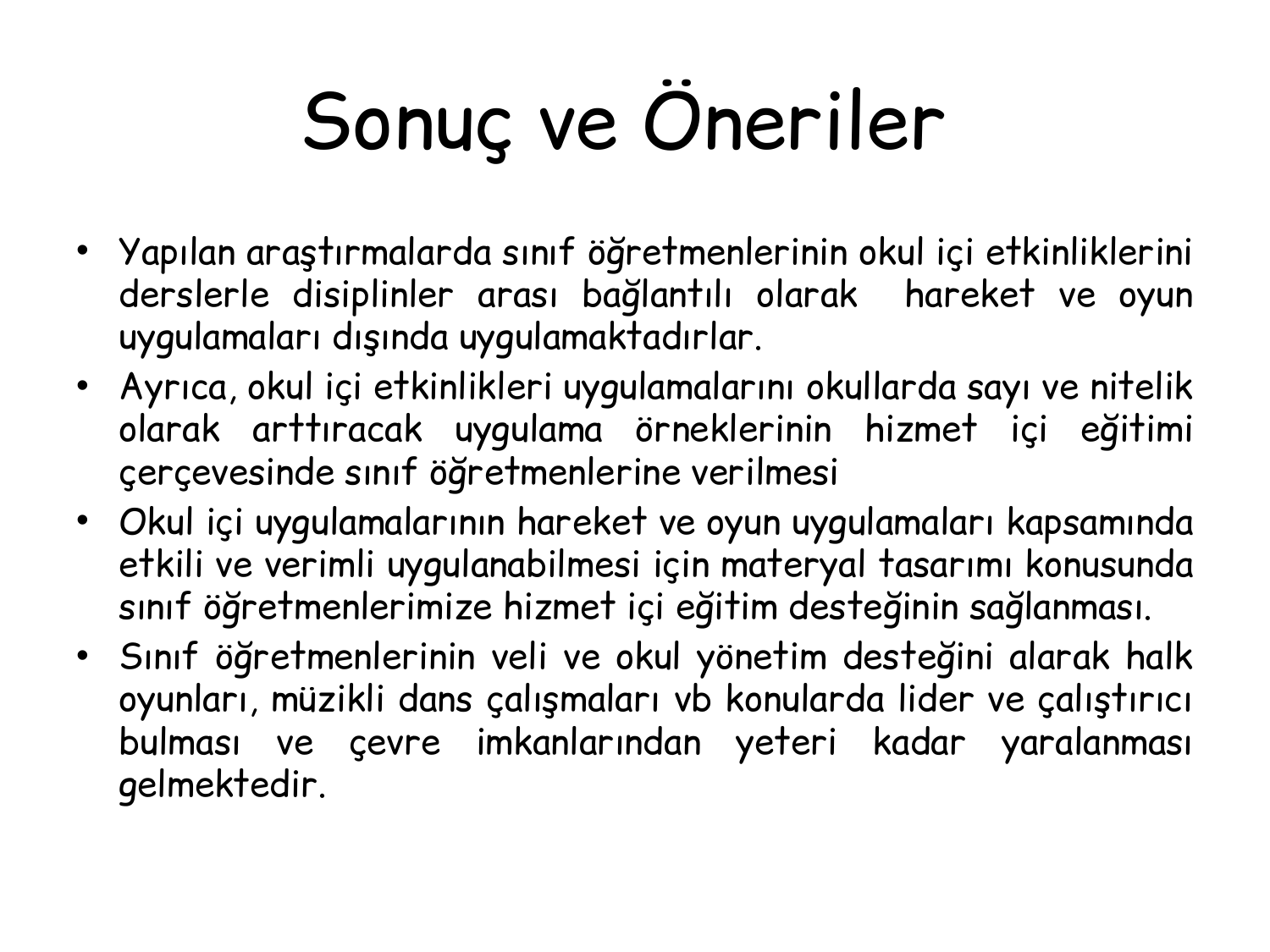

# Sonuç ve Öneriler
Yapılan araştırmalarda sınıf öğretmenlerinin okul içi etkinliklerini derslerle disiplinler arası bağlantılı olarak  hareket ve oyun uygulamaları dışında uygulamaktadırlar.
Ayrıca, okul içi etkinlikleri uygulamalarını okullarda sayı ve nitelik olarak arttıracak uygulama örneklerinin hizmet içi eğitimi çerçevesinde sınıf öğretmenlerine verilmesi
Okul içi uygulamalarının hareket ve oyun uygulamaları kapsamında etkili ve verimli uygulanabilmesi için materyal tasarımı konusunda sınıf öğretmenlerimize hizmet içi eğitim desteğinin sağlanması.
Sınıf öğretmenlerinin veli ve okul yönetim desteğini alarak halk oyunları, müzikli dans çalışmaları vb konularda lider ve çalıştırıcı bulması ve çevre imkanlarından yeteri kadar yaralanması gelmektedir.